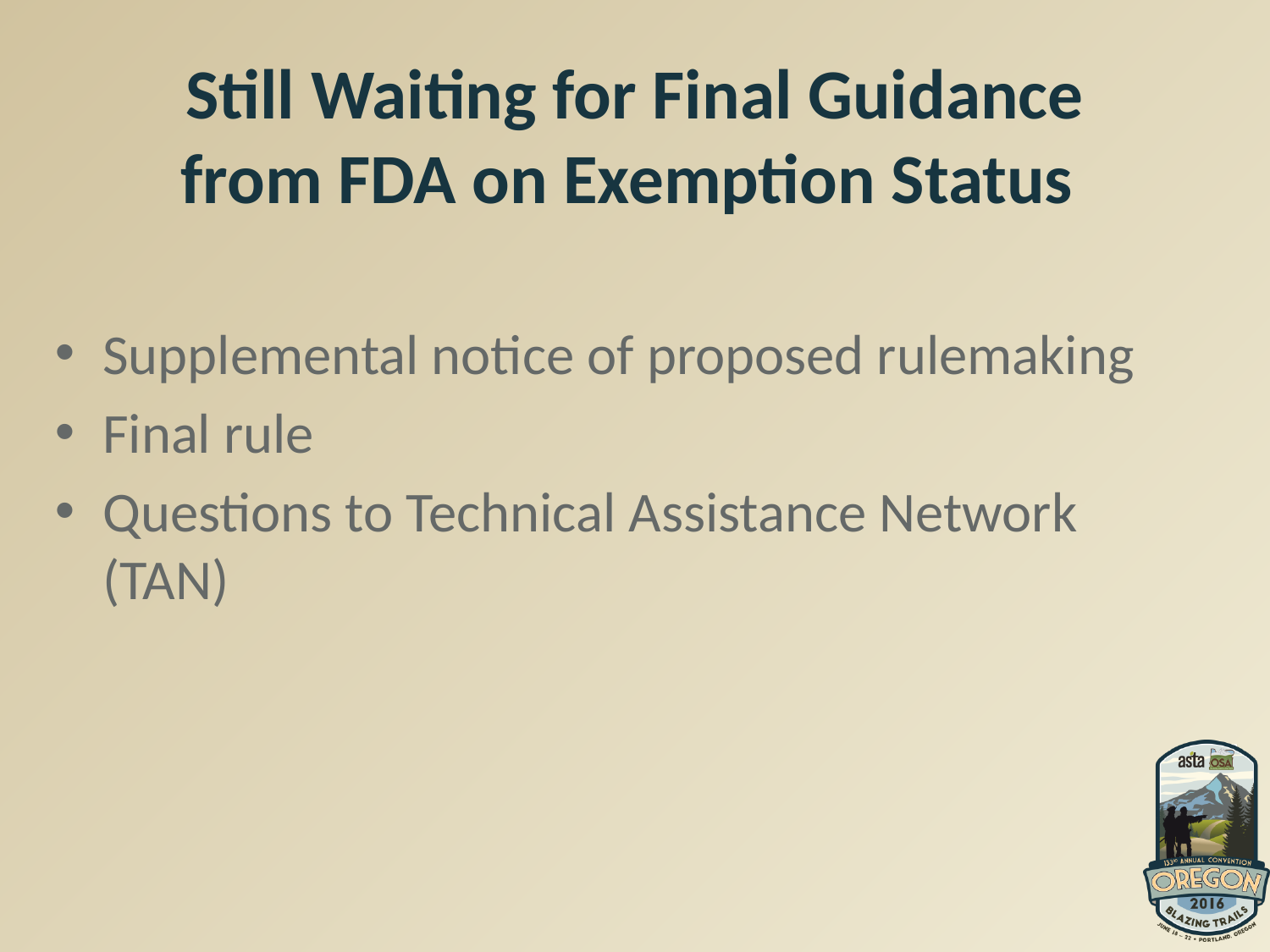

Still Waiting for Final Guidance from FDA on Exemption Status

Supplemental notice of proposed rulemaking
Final rule
Questions to Technical Assistance Network (TAN)